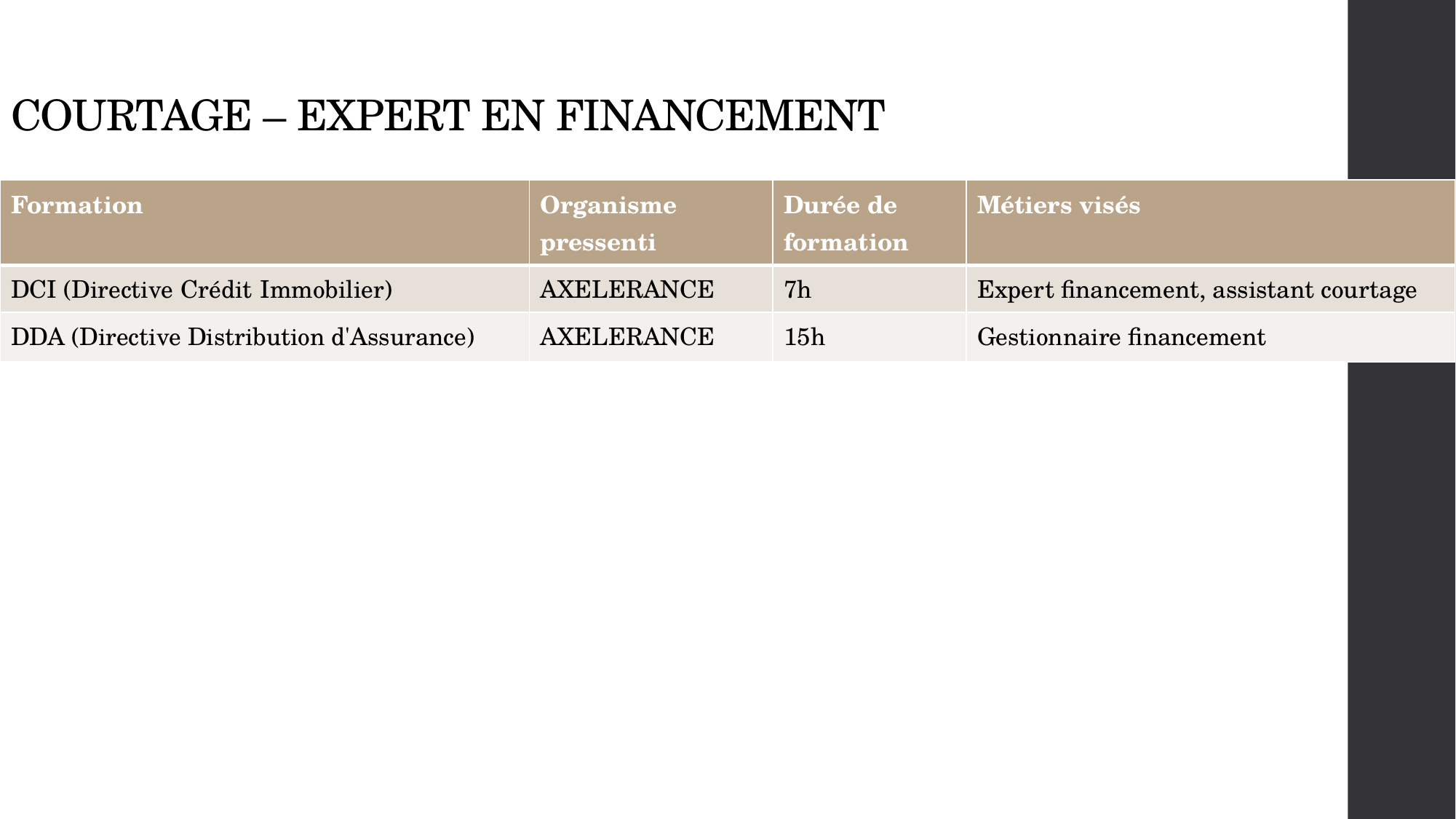

COURTAGE – EXPERT EN FINANCEMENT

| Formation | Organisme pressenti | Durée de formation | Métiers visés |
| --- | --- | --- | --- |
| DCI (Directive Crédit Immobilier) | AXELERANCE | 7h | Expert financement, assistant courtage |
| DDA (Directive Distribution d'Assurance) | AXELERANCE | 15h | Gestionnaire financement |